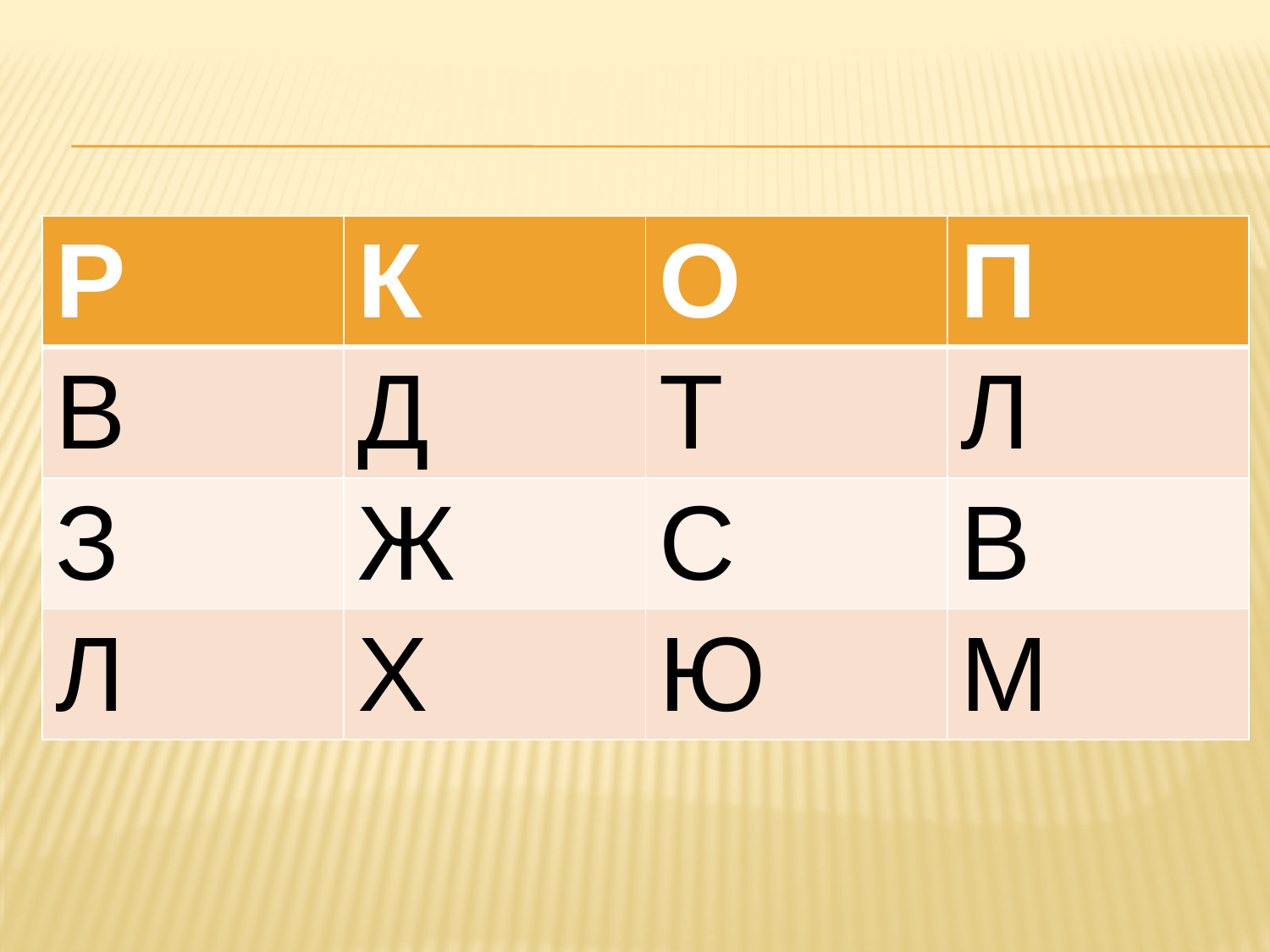

#
| Р | К | О | П |
| --- | --- | --- | --- |
| В | Д | Т | Л |
| З | Ж | С | В |
| Л | Х | Ю | М |